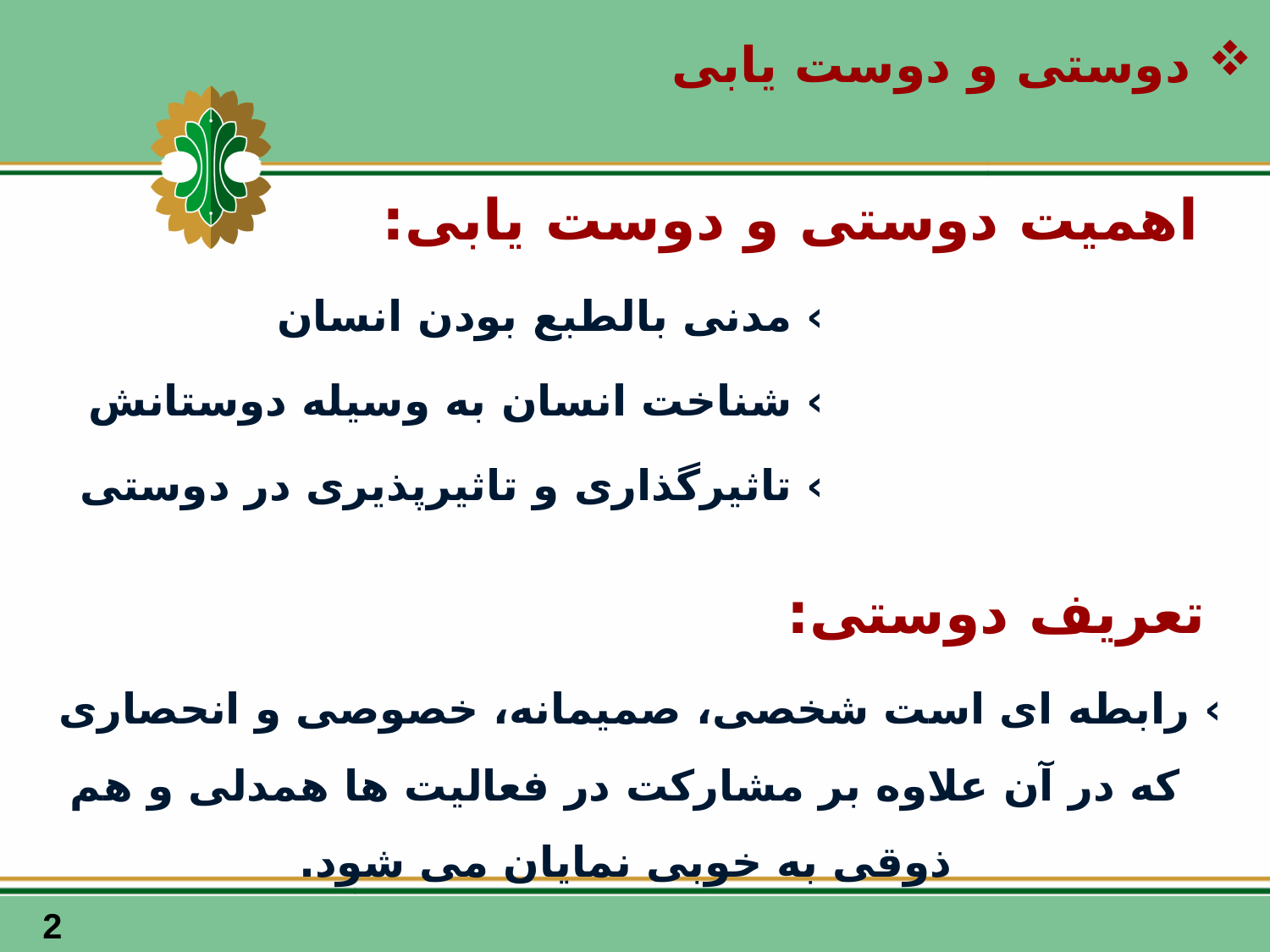

# دوستی و دوست يابی
  اهميت دوستی و دوست يابی:
					› مدنی بالطبع بودن انسان
					› شناخت انسان به وسيله دوستانش
					› تاثيرگذاری و تاثيرپذيری در دوستی
تعريف دوستی:
	 › رابطه ای است شخصی، صميمانه، خصوصی و انحصاری که در آن علاوه بر مشارکت در فعاليت ها همدلی و هم ذوقی به خوبی نمايان می شود.

2